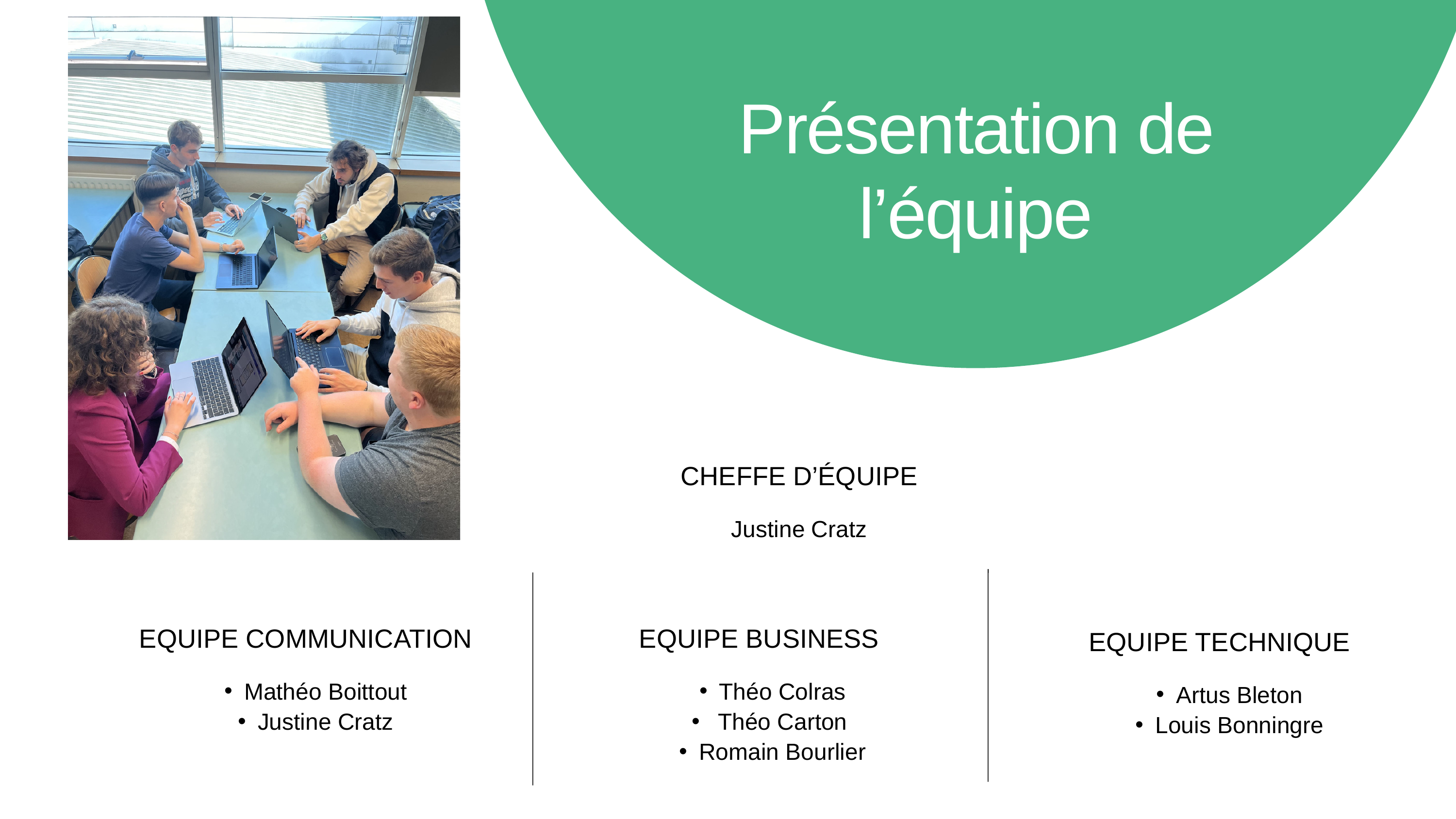

Présentation de l’équipe
CHEFFE D’ÉQUIPE
Justine Cratz

EQUIPE COMMUNICATION
Mathéo Boittout
Justine Cratz
EQUIPE BUSINESS
Théo Colras
 Théo Carton
Romain Bourlier
EQUIPE TECHNIQUE
Artus Bleton
Louis Bonningre